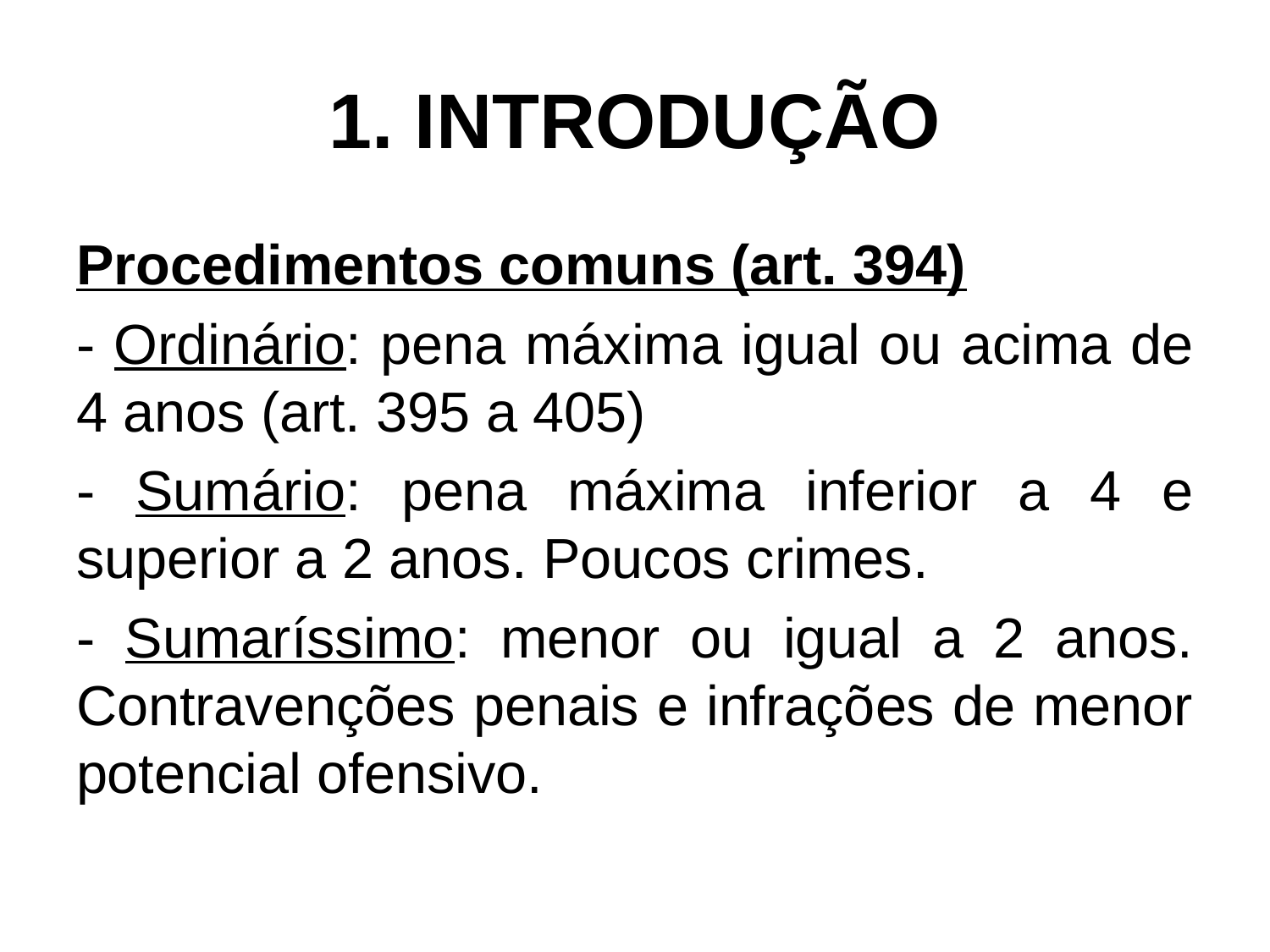

# 1. INTRODUÇÃO
Procedimentos comuns (art. 394)
- Ordinário: pena máxima igual ou acima de 4 anos (art. 395 a 405)
- Sumário: pena máxima inferior a 4 e superior a 2 anos. Poucos crimes.
- Sumaríssimo: menor ou igual a 2 anos. Contravenções penais e infrações de menor potencial ofensivo.